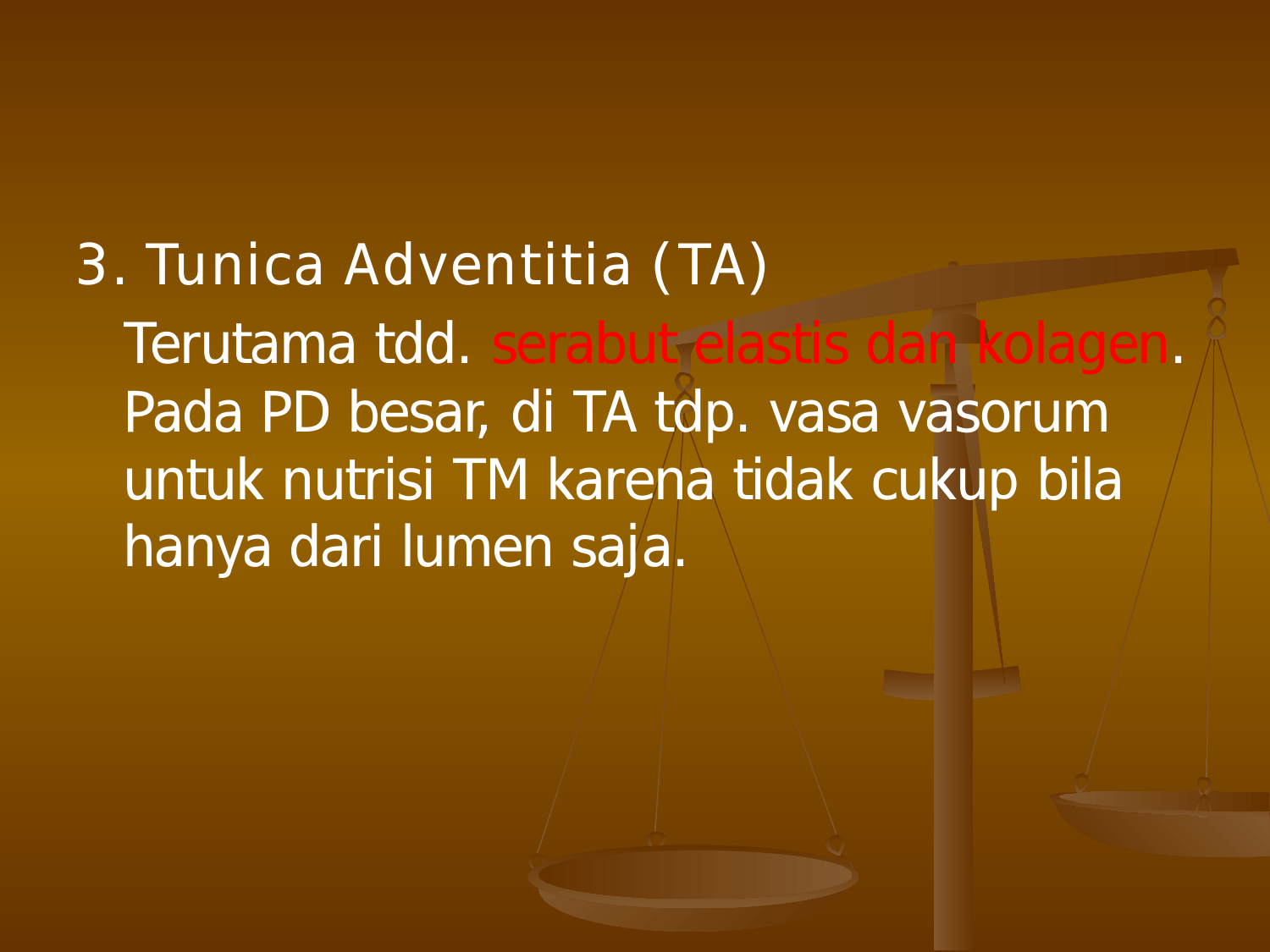

#
3. Tunica Adventitia (TA)
	Terutama tdd. serabut elastis dan kolagen. Pada PD besar, di TA tdp. vasa vasorum untuk nutrisi TM karena tidak cukup bila hanya dari lumen saja.